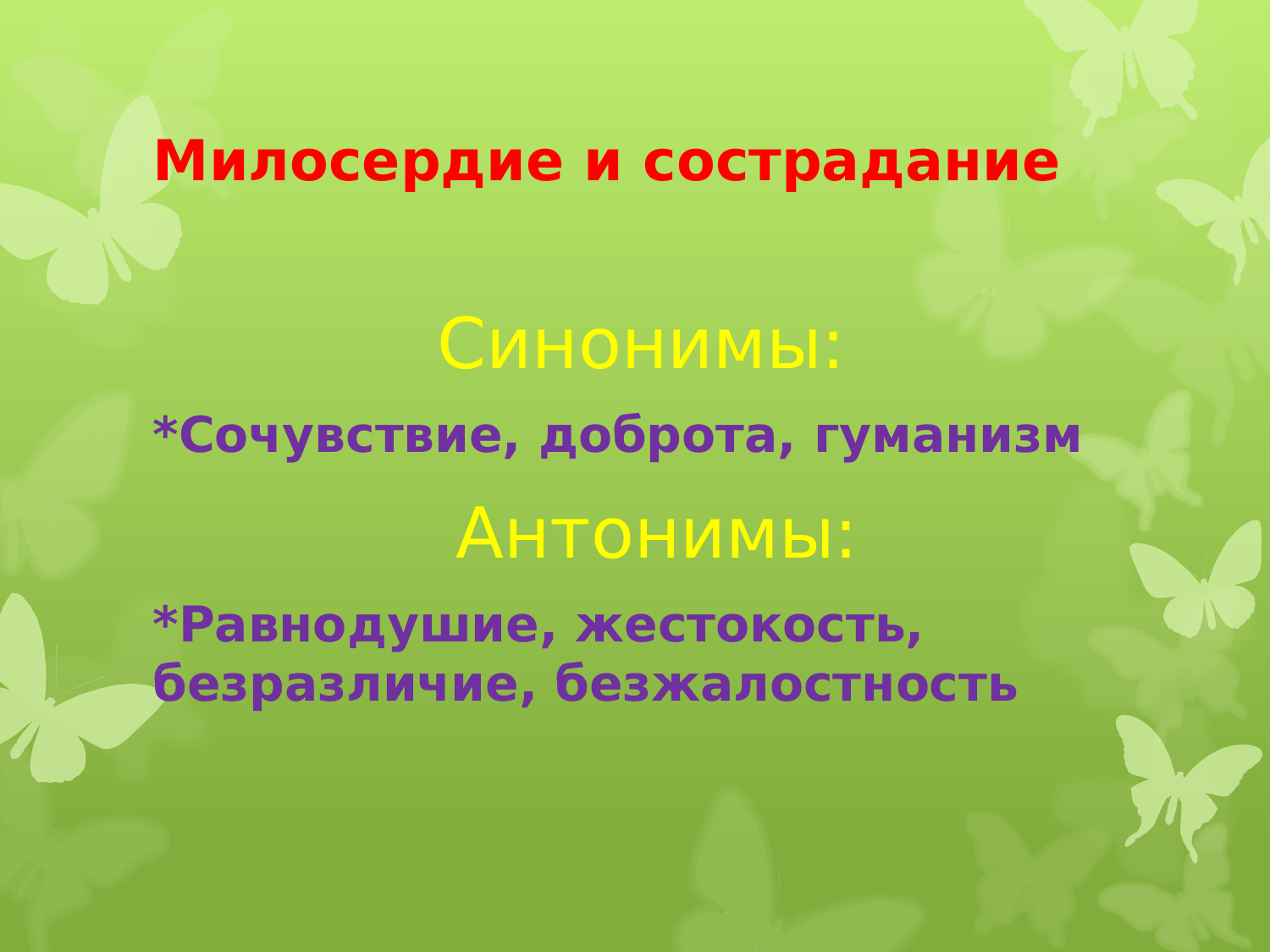

# Милосердие и сострадание
                            Синонимы:
*Сочувствие, доброта, гуманизм
                           Антонимы:
*Равнодушие, жестокость, безразличие, безжалостность